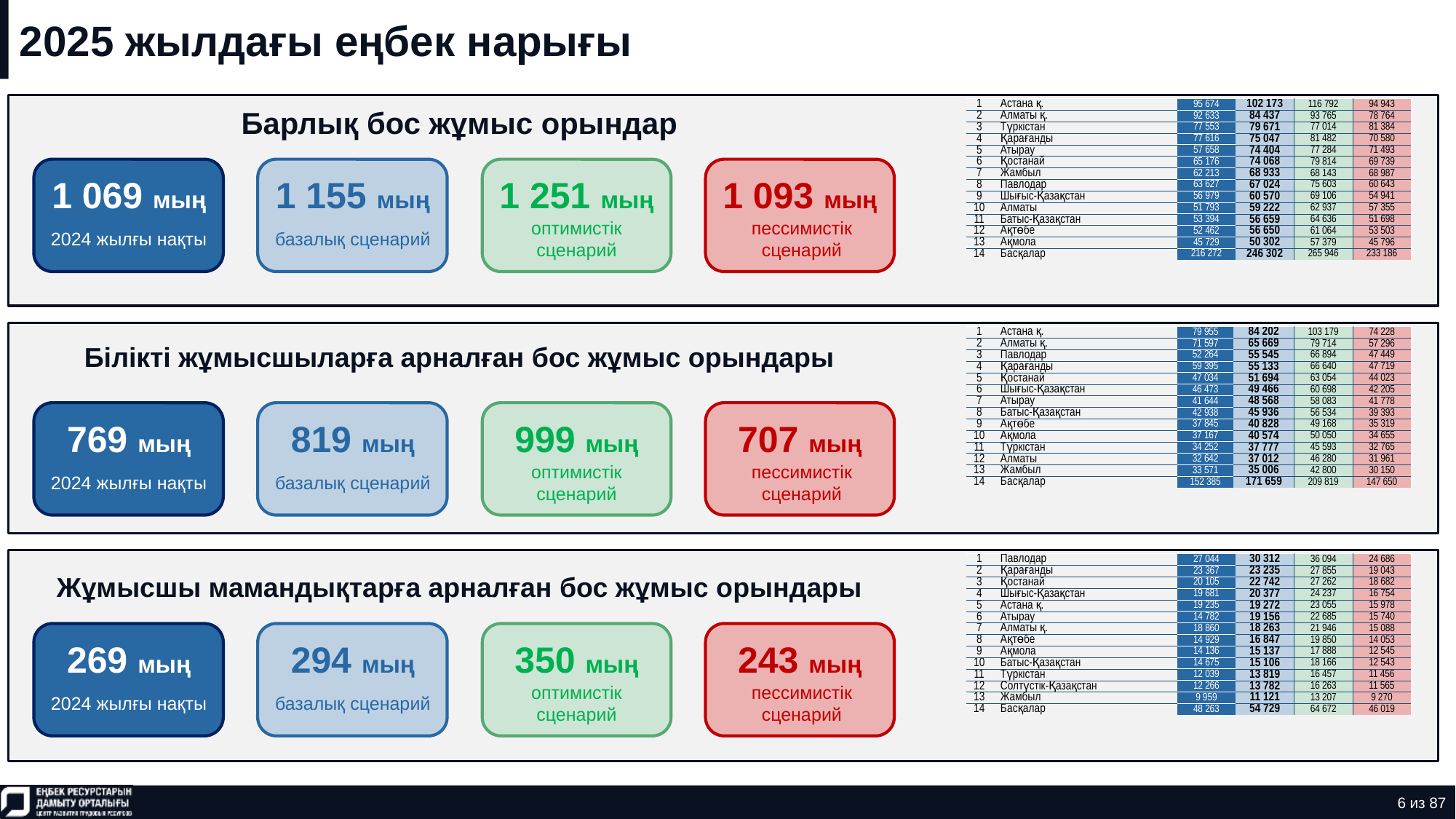

# 2025 жылдағы еңбек нарығы
Барлық бос жұмыс орындар

| 1 | Астана қ. | 95 674 | 102 173 | 116 792 | 94 943 |
| --- | --- | --- | --- | --- | --- |
| 2 | Алматы қ. | 92 633 | 84 437 | 93 765 | 78 764 |
| 3 | Түркістан | 77 553 | 79 671 | 77 014 | 81 384 |
| 4 | Қарағанды | 77 616 | 75 047 | 81 482 | 70 580 |
| 5 | Атырау | 57 658 | 74 404 | 77 284 | 71 493 |
| 6 | Қостанай | 65 176 | 74 068 | 79 814 | 69 739 |
| 7 | Жамбыл | 62 213 | 68 933 | 68 143 | 68 987 |
| 8 | Павлодар | 63 627 | 67 024 | 75 603 | 60 643 |
| 9 | Шығыс-Қазақстан | 56 979 | 60 570 | 69 106 | 54 941 |
| 10 | Алматы | 51 793 | 59 222 | 62 937 | 57 355 |
| 11 | Батыс-Қазақстан | 53 394 | 56 659 | 64 636 | 51 698 |
| 12 | Ақтөбе | 52 462 | 56 650 | 61 064 | 53 503 |
| 13 | Ақмола | 45 729 | 50 302 | 57 379 | 45 796 |
| 14 | Басқалар | 216 272 | 246 302 | 265 946 | 233 186 |

1 069 мың
1 155 мың
1 251 мың
1 093 мың
2024 жылғы нақты
базалық сценарий
оптимистік сценарий
пессимистік сценарий
Білікті жұмысшыларға арналған бос жұмыс орындары

| 1 | Астана қ. | 79 955 | 84 202 | 103 179 | 74 228 |
| --- | --- | --- | --- | --- | --- |
| 2 | Алматы қ. | 71 597 | 65 669 | 79 714 | 57 296 |
| 3 | Павлодар | 52 264 | 55 545 | 66 894 | 47 449 |
| 4 | Қарағанды | 59 395 | 55 133 | 66 640 | 47 719 |
| 5 | Қостанай | 47 034 | 51 694 | 63 054 | 44 023 |
| 6 | Шығыс-Қазақстан | 46 473 | 49 466 | 60 698 | 42 205 |
| 7 | Атырау | 41 644 | 48 568 | 58 083 | 41 778 |
| 8 | Батыс-Қазақстан | 42 938 | 45 936 | 56 534 | 39 393 |
| 9 | Ақтөбе | 37 845 | 40 828 | 49 168 | 35 319 |
| 10 | Ақмола | 37 167 | 40 574 | 50 050 | 34 655 |
| 11 | Түркістан | 34 252 | 37 777 | 45 593 | 32 765 |
| 12 | Алматы | 32 642 | 37 012 | 46 280 | 31 961 |
| 13 | Жамбыл | 33 571 | 35 006 | 42 800 | 30 150 |
| 14 | Басқалар | 152 385 | 171 659 | 209 819 | 147 650 |

769 мың
819 мың
999 мың
707 мың
2024 жылғы нақты
базалық сценарий
оптимистік сценарий
пессимистік сценарий
Жұмысшы мамандықтарға арналған бос жұмыс орындары

| 1 | Павлодар | 27 044 | 30 312 | 36 094 | 24 686 |
| --- | --- | --- | --- | --- | --- |
| 2 | Қарағанды | 23 367 | 23 235 | 27 855 | 19 043 |
| 3 | Қостанай | 20 105 | 22 742 | 27 262 | 18 682 |
| 4 | Шығыс-Қазақстан | 19 681 | 20 377 | 24 237 | 16 754 |
| 5 | Астана қ. | 19 235 | 19 272 | 23 055 | 15 978 |
| 6 | Атырау | 14 782 | 19 156 | 22 685 | 15 740 |
| 7 | Алматы қ. | 18 860 | 18 263 | 21 946 | 15 088 |
| 8 | Ақтөбе | 14 929 | 16 847 | 19 850 | 14 053 |
| 9 | Ақмола | 14 136 | 15 137 | 17 888 | 12 545 |
| 10 | Батыс-Қазақстан | 14 675 | 15 106 | 18 166 | 12 543 |
| 11 | Түркістан | 12 039 | 13 819 | 16 457 | 11 456 |
| 12 | Солтүстік-Қазақстан | 12 266 | 13 782 | 16 263 | 11 565 |
| 13 | Жамбыл | 9 959 | 11 121 | 13 207 | 9 270 |
| 14 | Басқалар | 48 263 | 54 729 | 64 672 | 46 019 |

269 мың
294 мың
350 мың
243 мың
2024 жылғы нақты
базалық сценарий
оптимистік сценарий
пессимистік сценарий
6 из 87